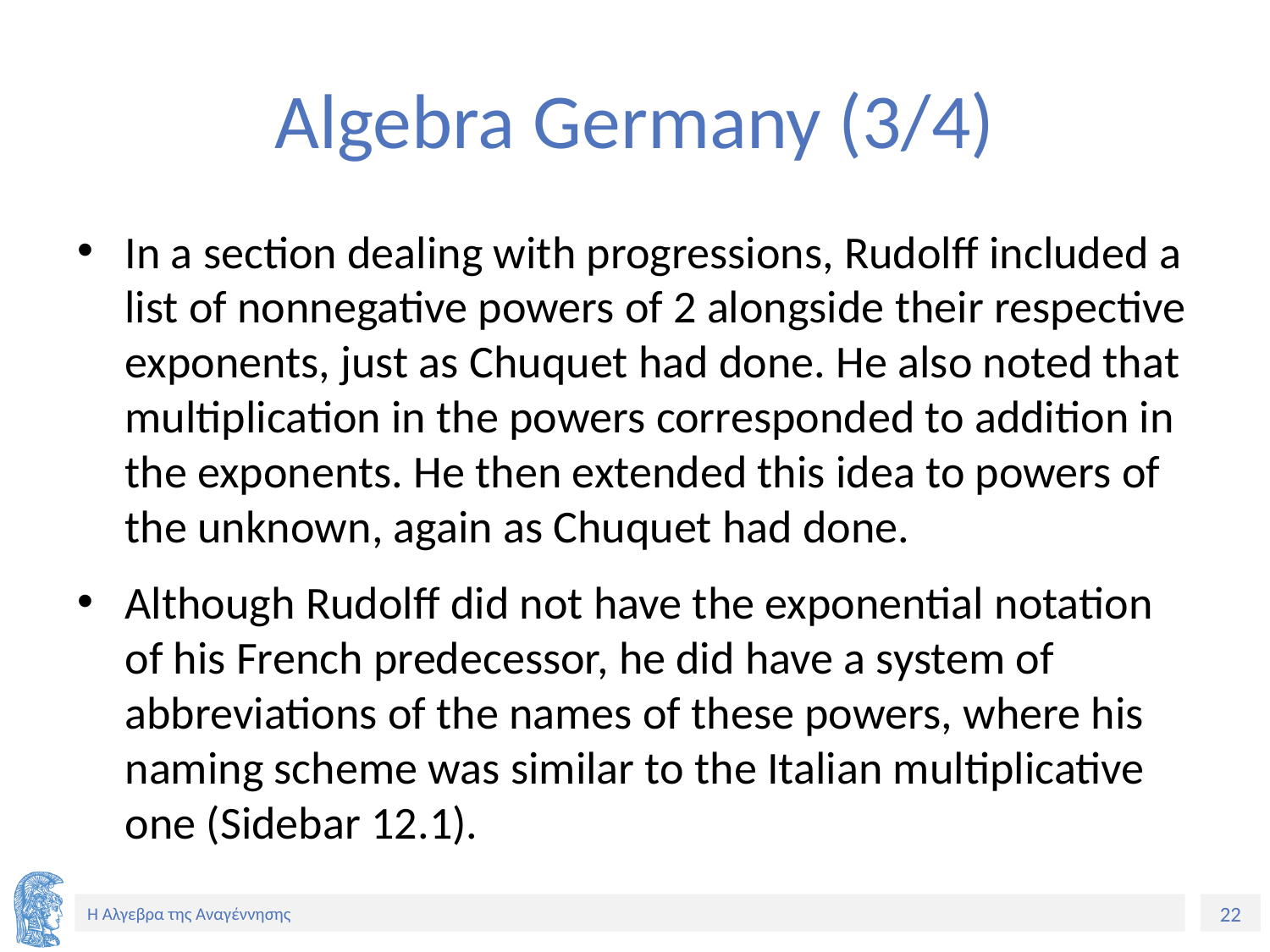

# Algebra Germany (3/4)
In a section dealing with progressions, Rudolff included a list of nonnegative powers of 2 alongside their respective exponents, just as Chuquet had done. He also noted that multiplication in the powers corresponded to addition in the exponents. He then extended this idea to powers of the unknown, again as Chuquet had done.
Although Rudolff did not have the exponential notation of his French predecessor, he did have a system of abbreviations of the names of these powers, where his naming scheme was similar to the Italian multiplicative one (Sidebar 12.1).